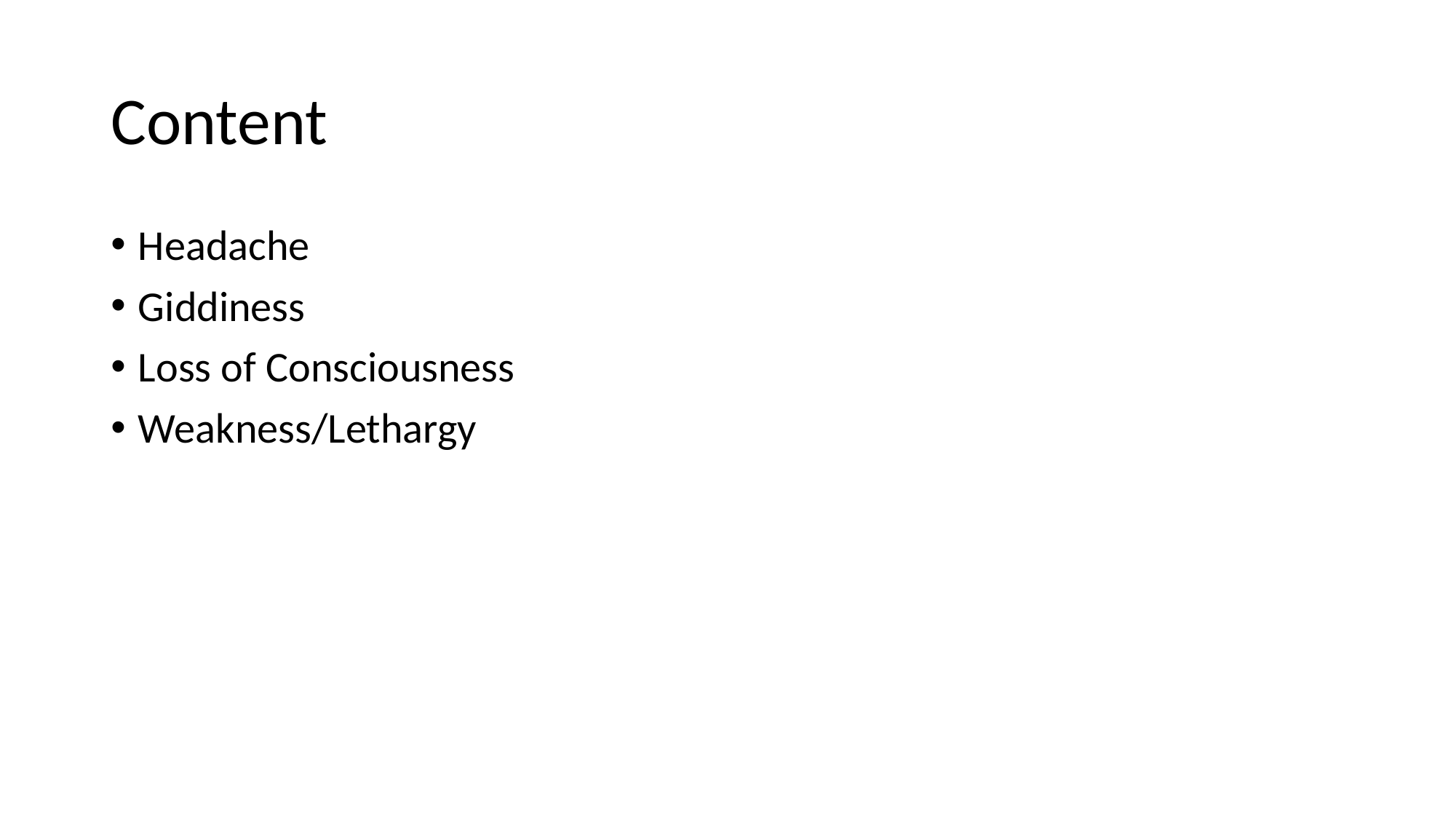

# Content
Headache
Giddiness
Loss of Consciousness
Weakness/Lethargy